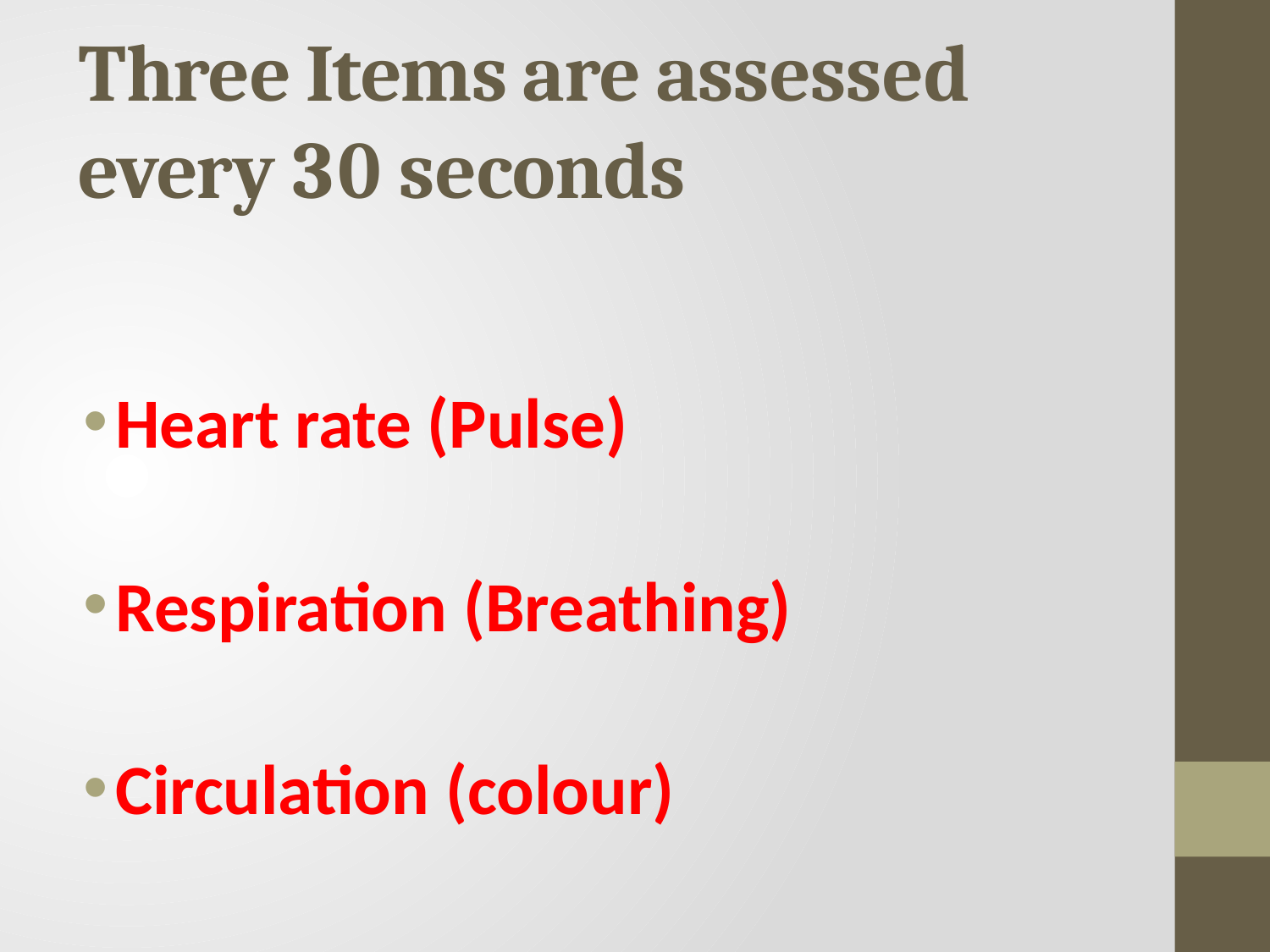

# Three Items are assessed every 30 seconds
Heart rate (Pulse)
Respiration (Breathing)
Circulation (colour)